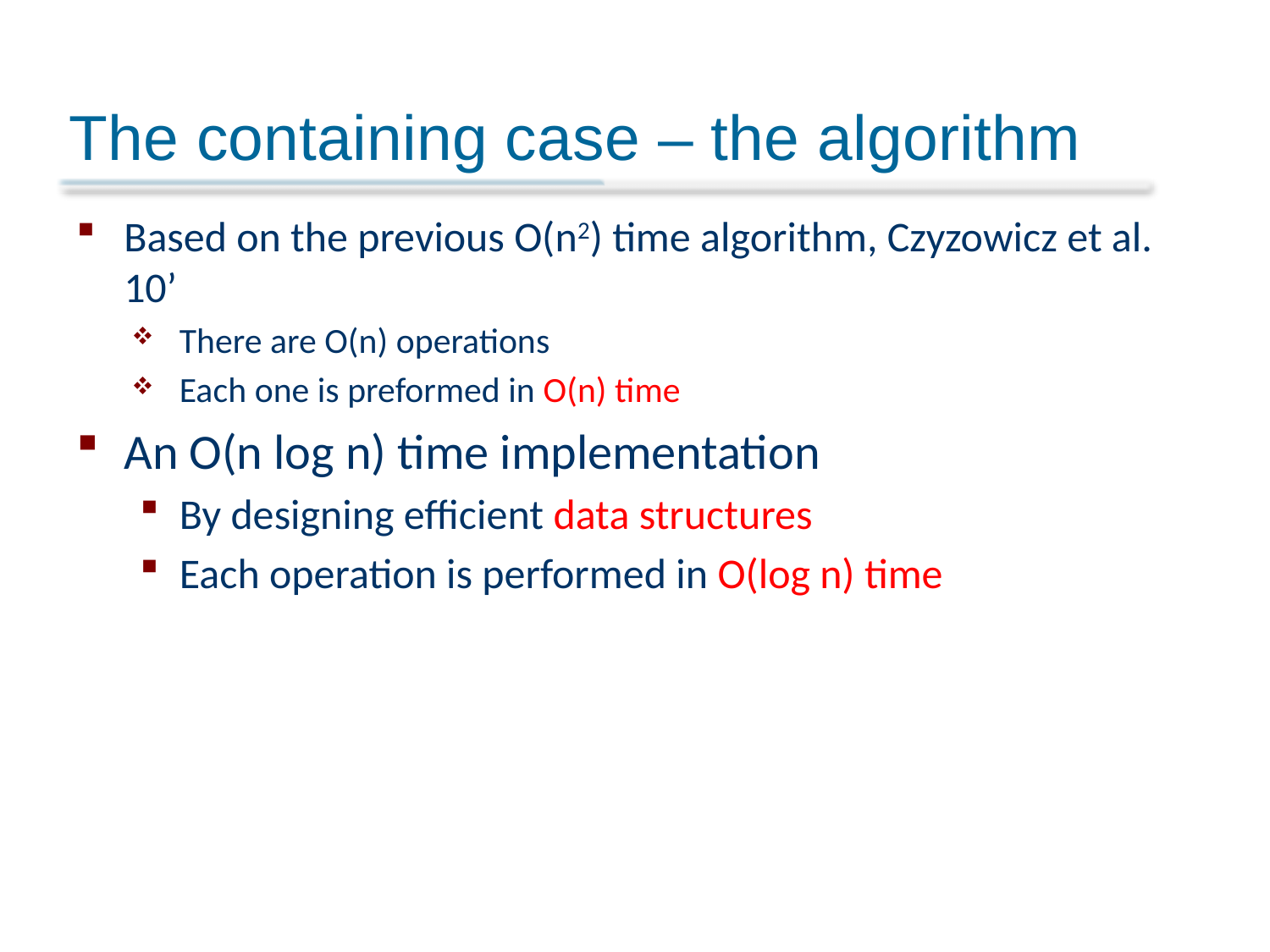

# The containing case – the algorithm
Based on the previous O(n2) time algorithm, Czyzowicz et al. 10’
There are O(n) operations
Each one is preformed in O(n) time
An O(n log n) time implementation
By designing efficient data structures
Each operation is performed in O(log n) time